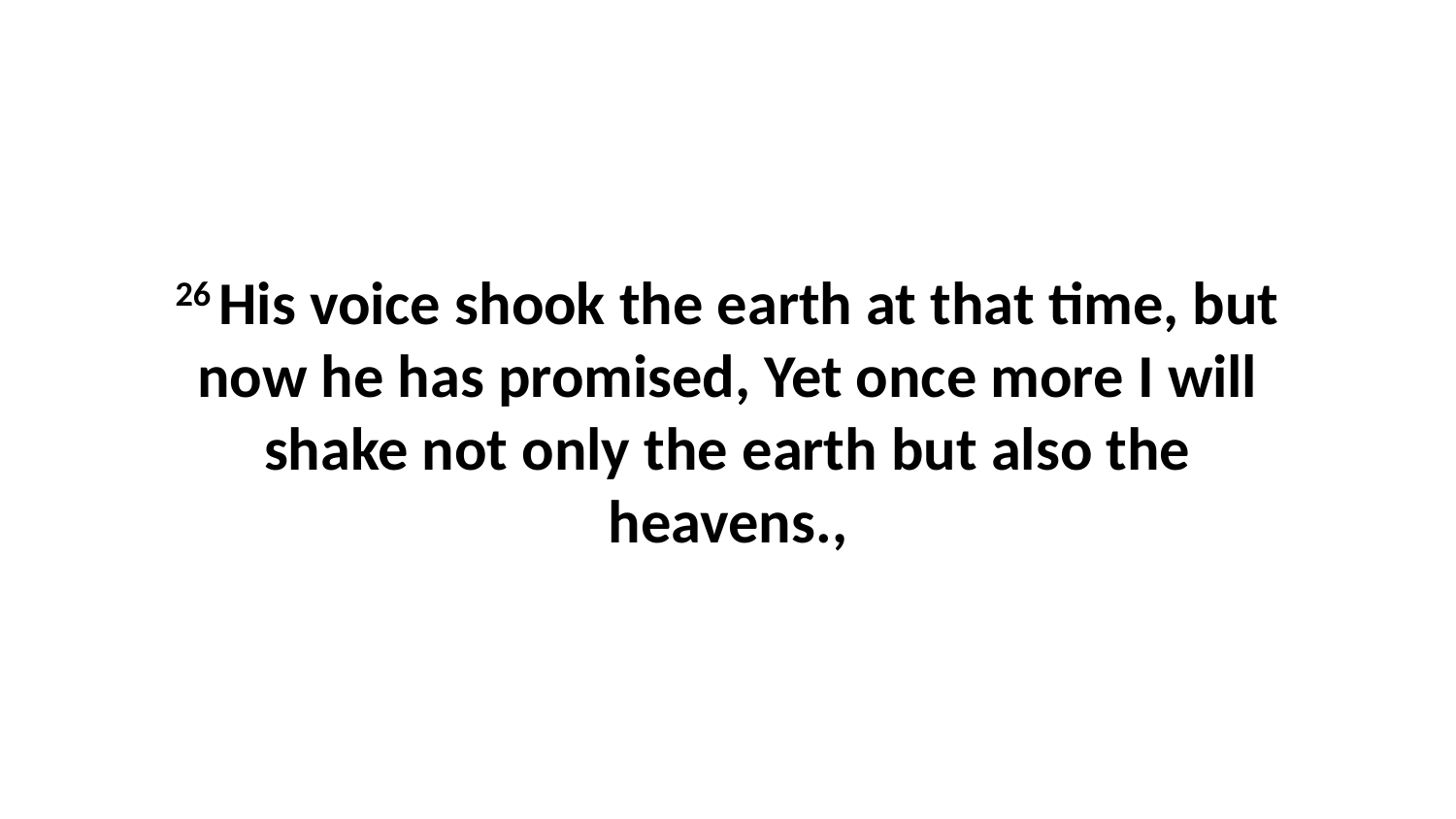

26 His voice shook the earth at that time, but now he has promised, Yet once more I will shake not only the earth but also the heavens.,